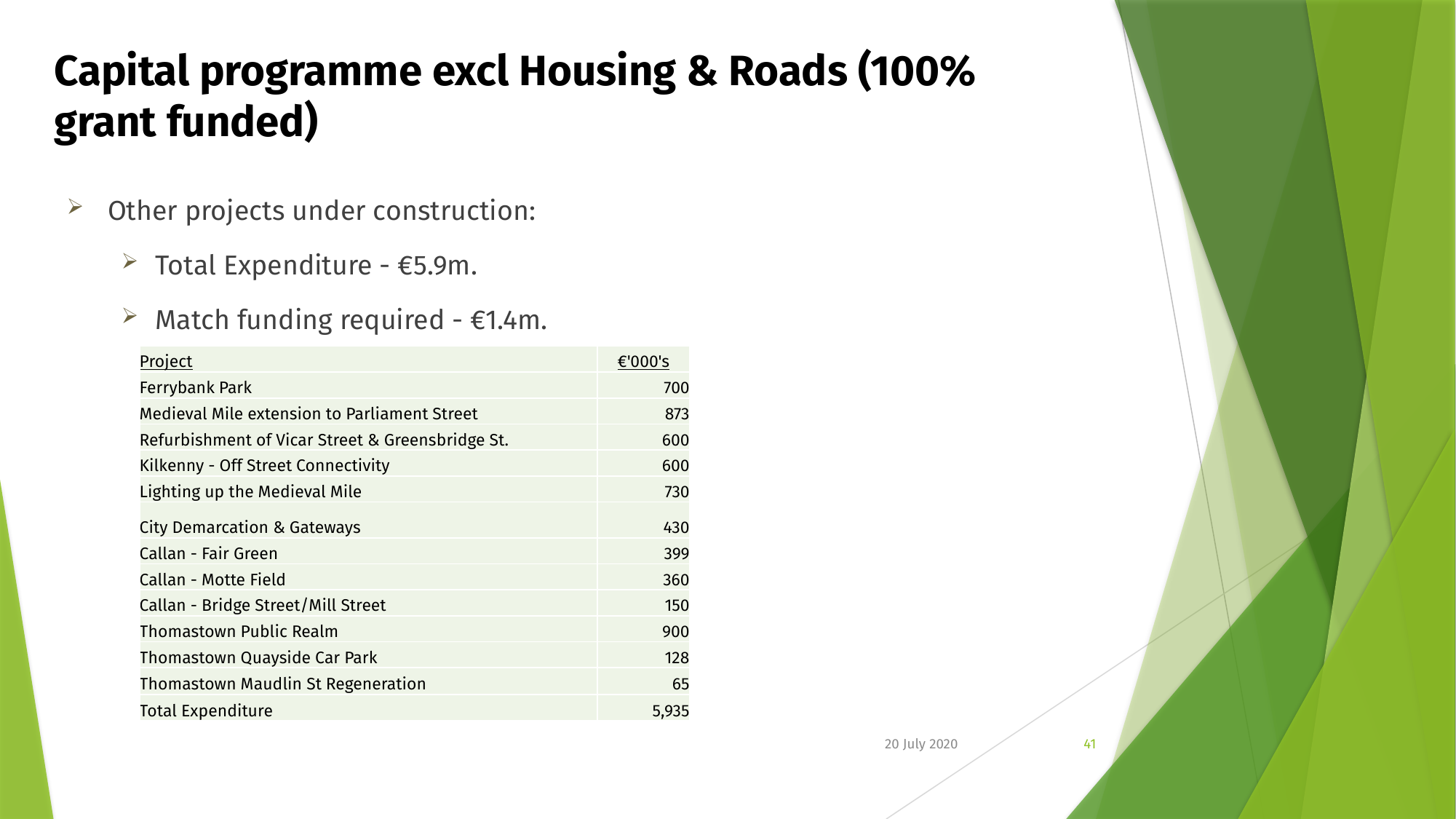

# Capital programme excl Housing & Roads (100% grant funded)
Other projects under construction:
Total Expenditure - €5.9m.
Match funding required - €1.4m.

| Project | €'000's |
| --- | --- |
| Ferrybank Park | 700 |
| Medieval Mile extension to Parliament Street | 873 |
| Refurbishment of Vicar Street & Greensbridge St. | 600 |
| Kilkenny - Off Street Connectivity | 600 |
| Lighting up the Medieval Mile | 730 |
| City Demarcation & Gateways | 430 |
| Callan - Fair Green | 399 |
| Callan - Motte Field | 360 |
| Callan - Bridge Street/Mill Street | 150 |
| Thomastown Public Realm | 900 |
| Thomastown Quayside Car Park | 128 |
| Thomastown Maudlin St Regeneration | 65 |
| Total Expenditure | 5,935 |
20 July 2020
41